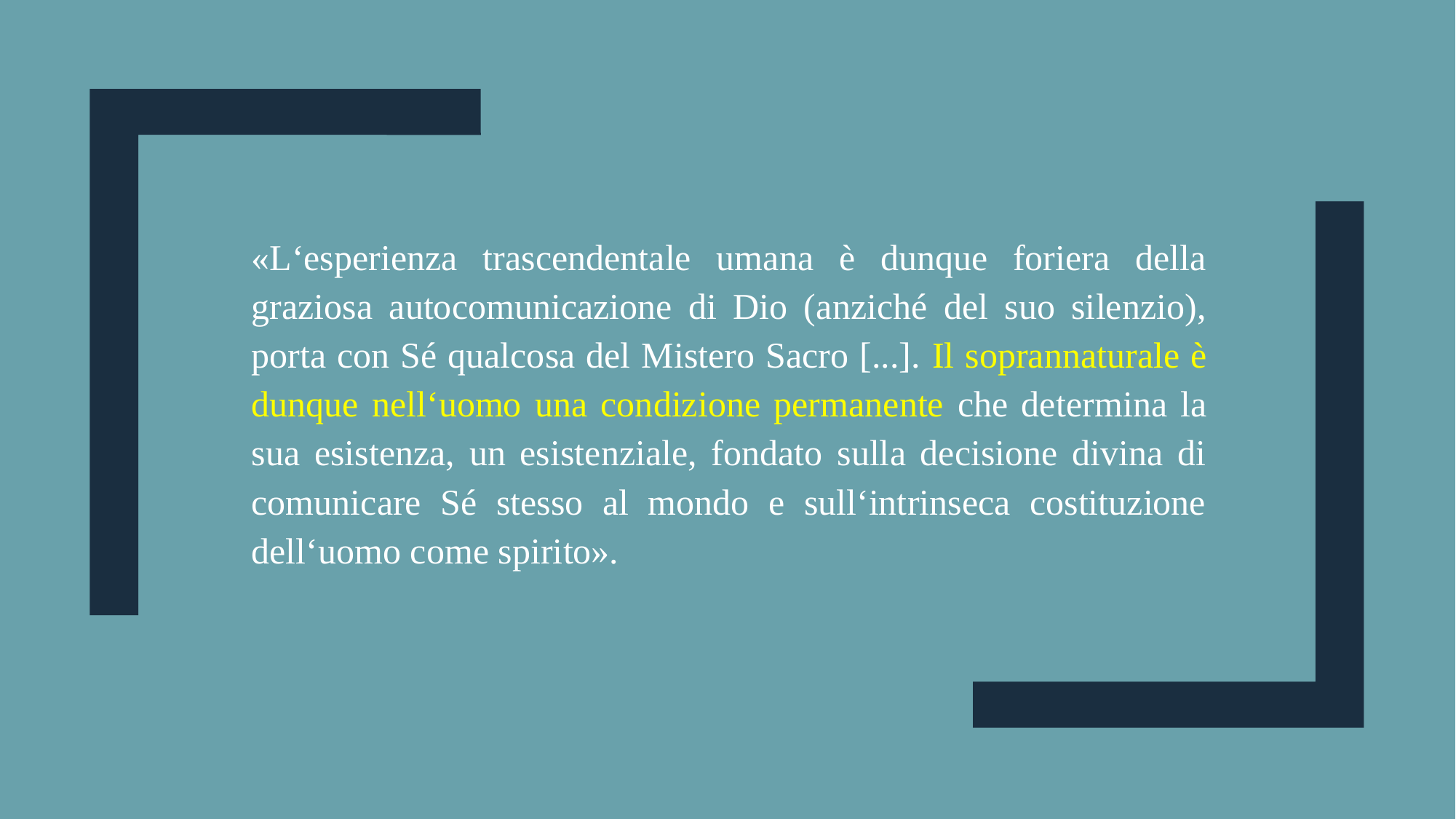

«L‘esperienza trascendentale umana è dunque foriera della graziosa autocomunicazione di Dio (anziché del suo silenzio), porta con Sé qualcosa del Mistero Sacro [...]. Il soprannaturale è dunque nell‘uomo una condizione permanente che determina la sua esistenza, un esistenziale, fondato sulla decisione divina di comunicare Sé stesso al mondo e sull‘intrinseca costituzione dell‘uomo come spirito».